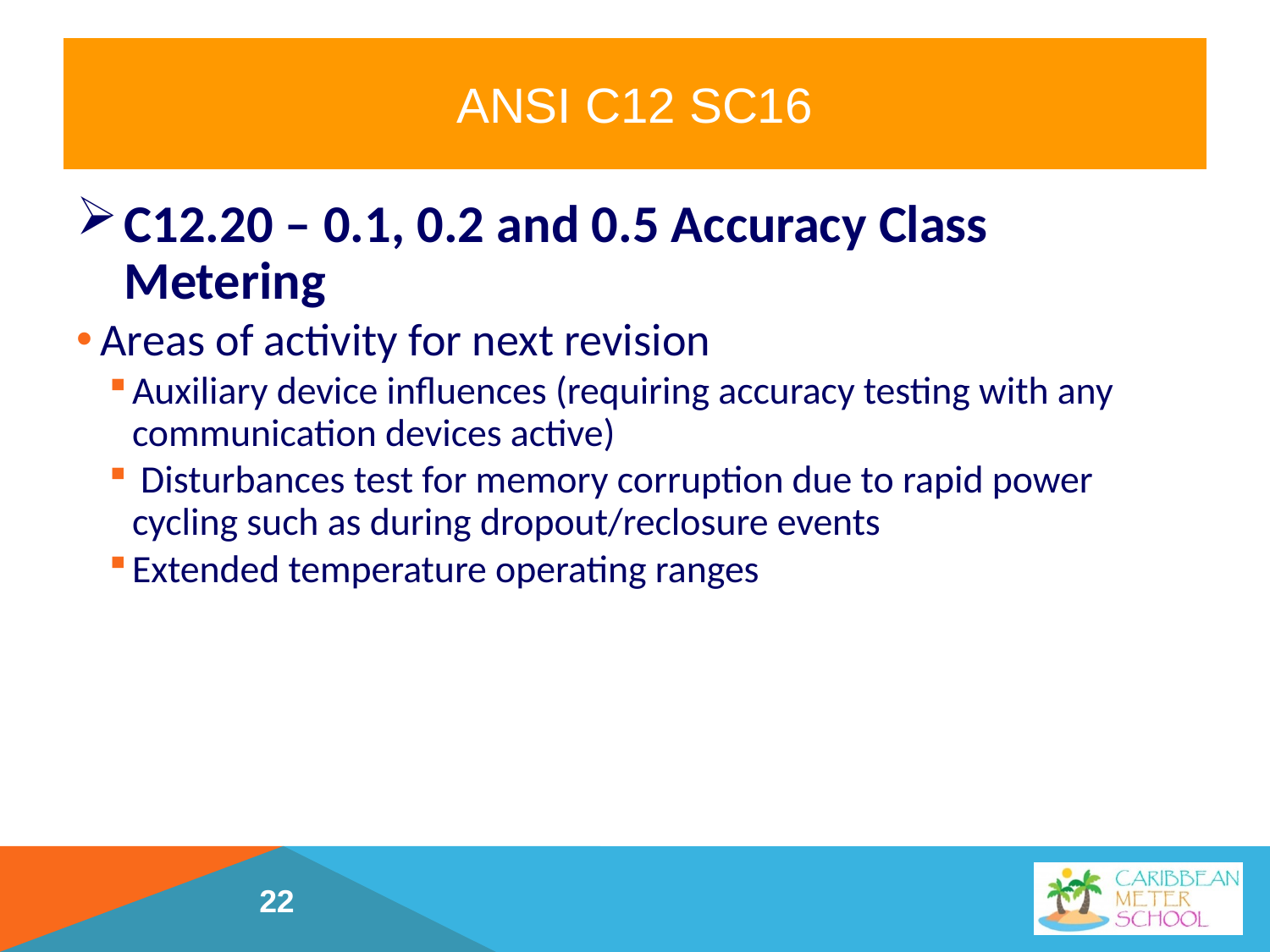

# ANSI C12 SC16
C12.20 – 0.1, 0.2 and 0.5 Accuracy Class Metering
Areas of activity for next revision
Auxiliary device influences (requiring accuracy testing with any communication devices active)
 Disturbances test for memory corruption due to rapid power cycling such as during dropout/reclosure events
Extended temperature operating ranges

22